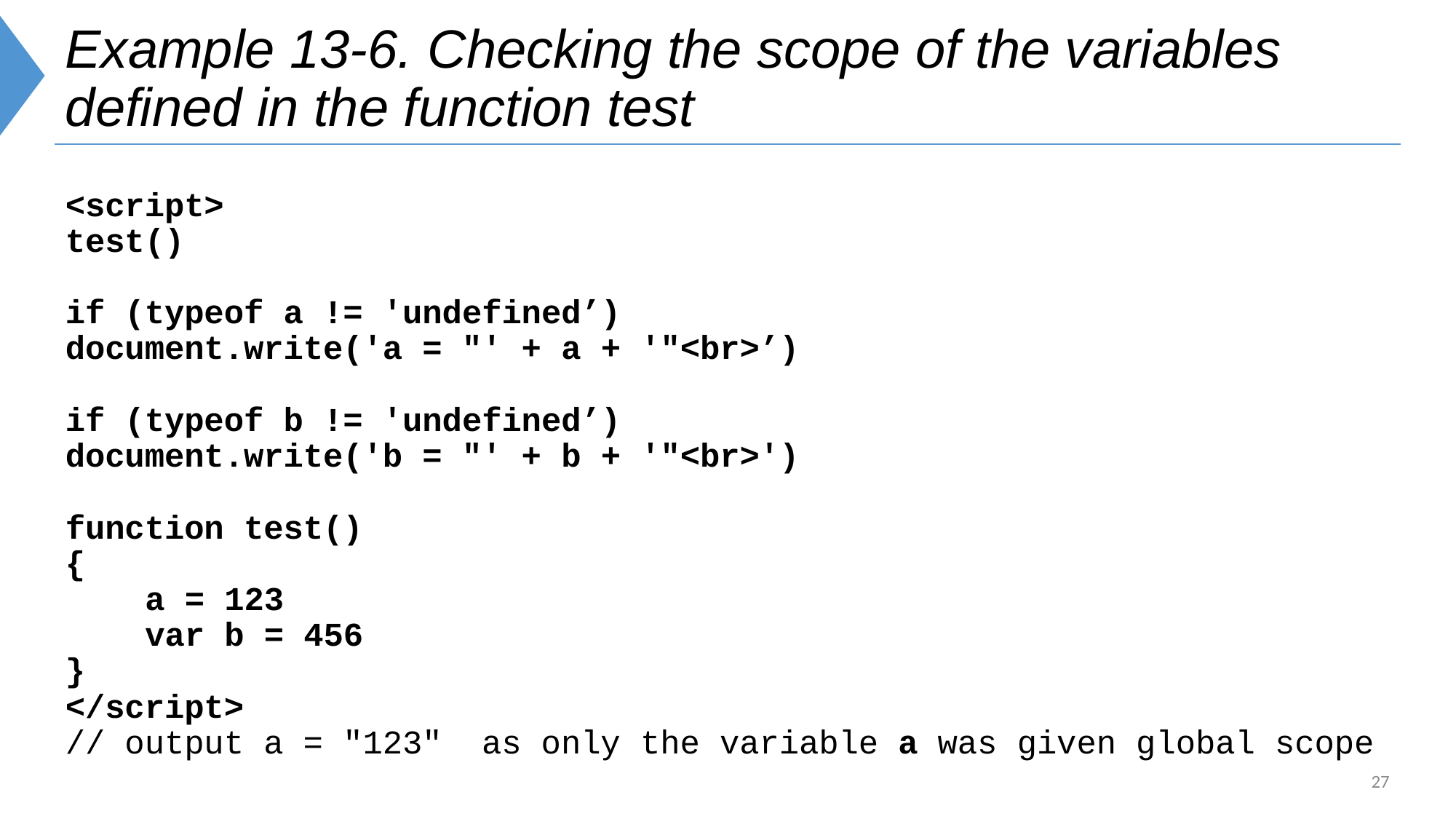

# Example 13-6. Checking the scope of the variables defined in the function test
<script>
test()

if (typeof a != 'undefined’)
document.write('a = "' + a + '"<br>’)

if (typeof b != 'undefined’)
document.write('b = "' + b + '"<br>')

function test()
{
	a = 123
	var b = 456
}
</script>
// output a = "123"  as only the variable a was given global scope

27